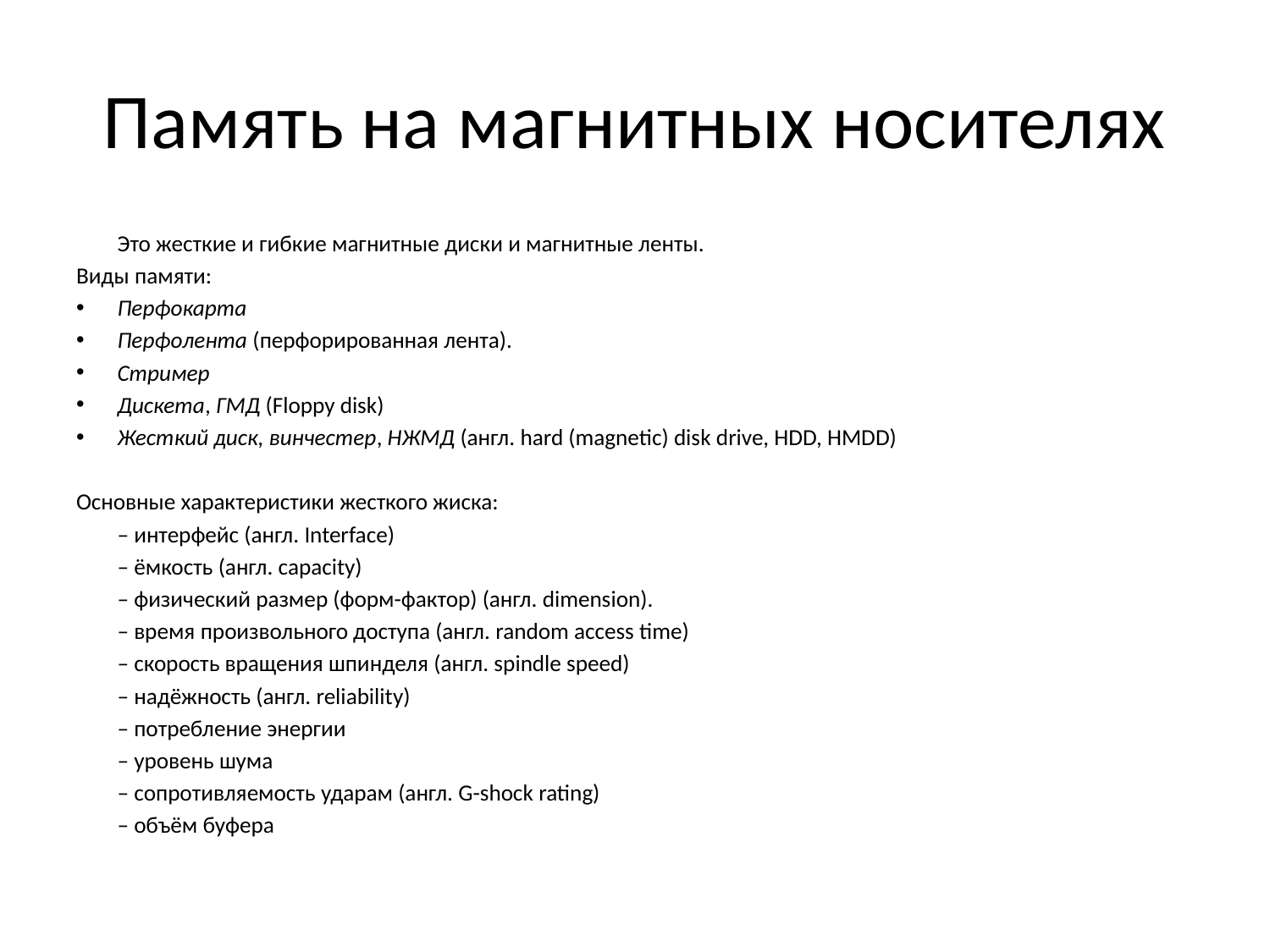

# Память на магнитных носителях
	Это жесткие и гибкие магнитные диски и магнитные ленты.
Виды памяти:
Перфокарта
Перфолента (перфорированная лента).
Стример
Дискета, ГМД (Floppy disk)
Жесткий диск, винчестер, НЖМД (англ. hard (magnetic) disk drive, HDD, HMDD)

Основные характеристики жесткого жиска:
	– интерфейс (англ. Interface)
	– ёмкость (англ. capacity)
	– физический размер (форм-фактор) (англ. dimension).
	– время произвольного доступа (англ. random access time)
	– скорость вращения шпинделя (англ. spindle speed)
	– надёжность (англ. reliability)
	– потребление энергии
	– уровень шума
	– сопротивляемость ударам (англ. G-shock rating)
	– объём буфера